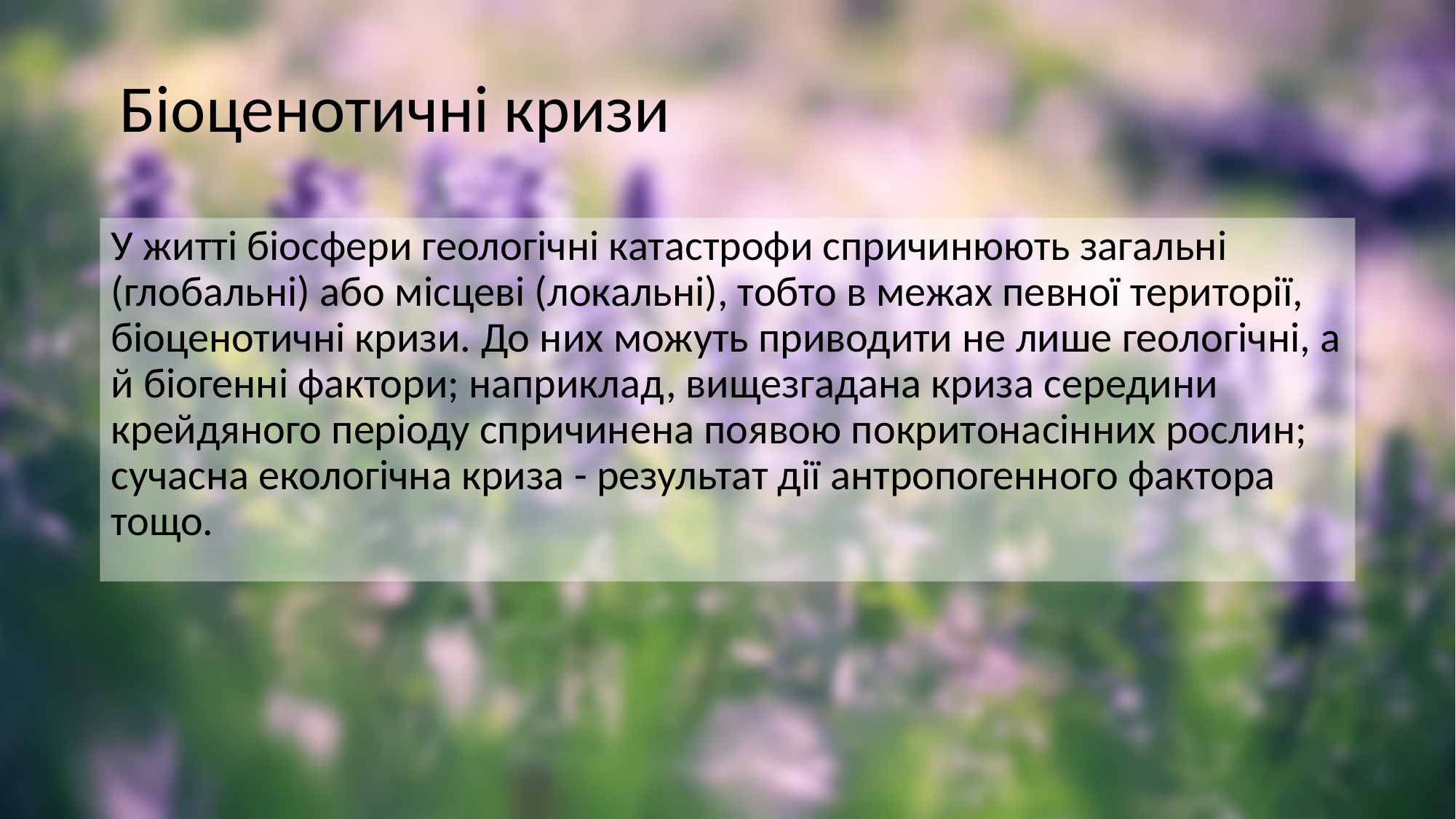

# Біоценотичні кризи
У житті біосфери геологічні катастрофи спричинюють загальні (глобальні) або місцеві (локальні), тобто в межах певної території, біоценотичні кризи. До них можуть приводити не лише геологічні, а й біогенні фактори; наприклад, вищезгадана криза середини крейдяного періоду спричинена появою покритонасінних рослин; сучасна екологічна криза - результат дії антропогенного фактора тощо.